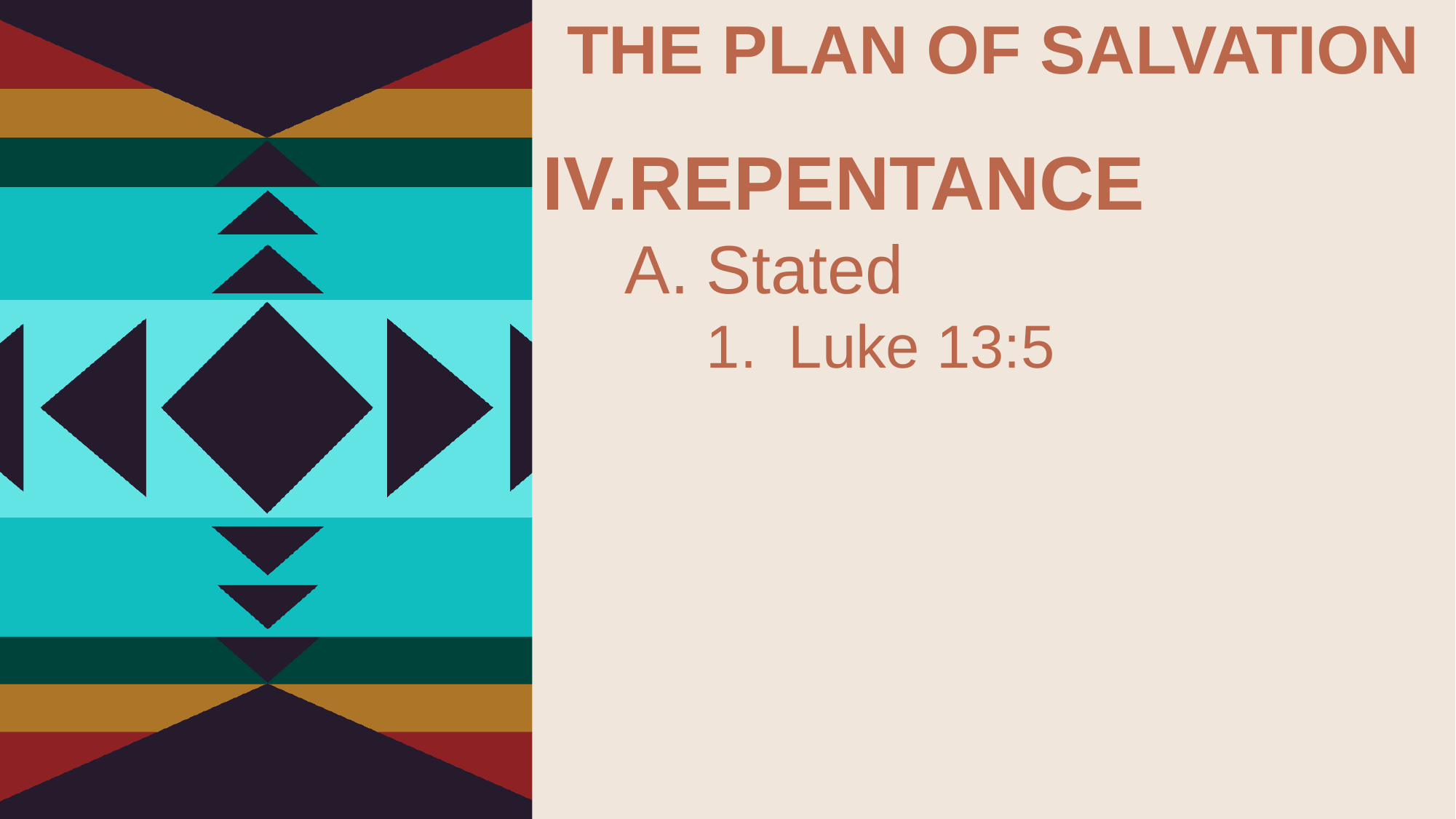

THE PLAN OF SALVATION

Repentance
Stated
Luke 13:5